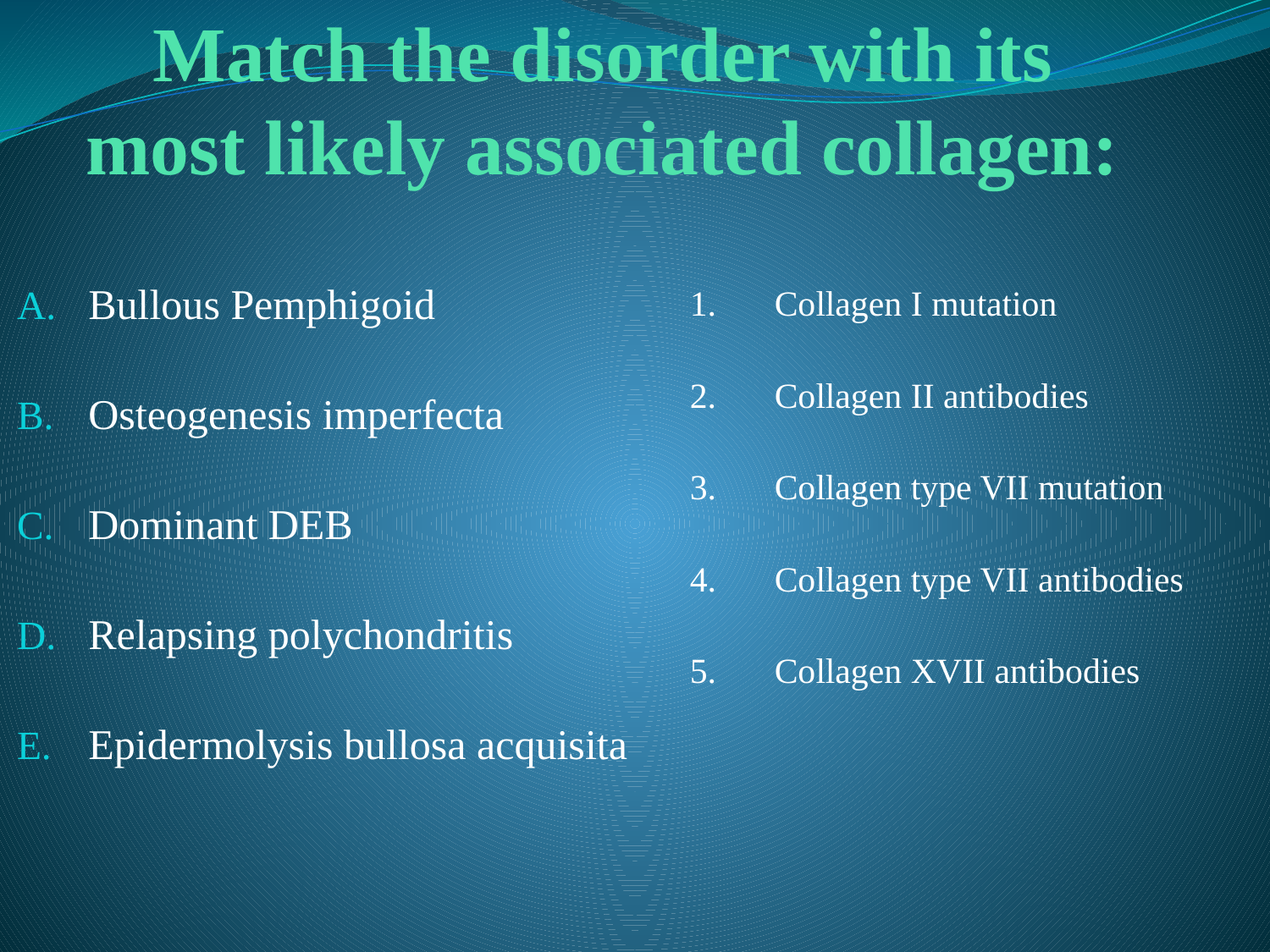

# Match the disorder with its most likely associated collagen:
Bullous Pemphigoid
Osteogenesis imperfecta
Dominant DEB
Relapsing polychondritis
Epidermolysis bullosa acquisita
Collagen I mutation
Collagen II antibodies
Collagen type VII mutation
Collagen type VII antibodies
Collagen XVII antibodies